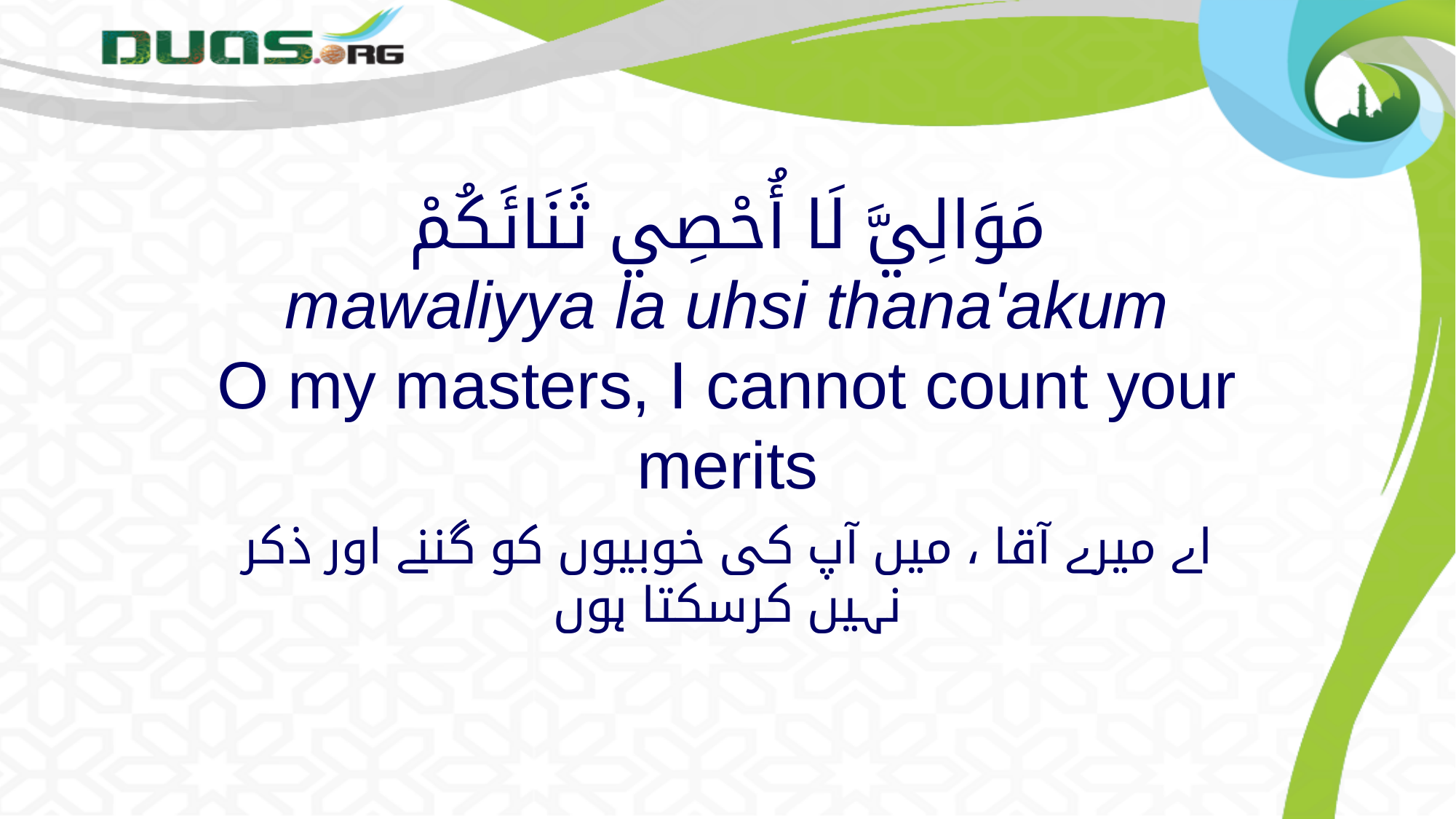

# مَوَالِيَّ لَا أُحْصِي ثَنَائَكُمْ mawaliyya la uhsi thana'akum O my masters, I cannot count your merits
اے میرے آقا ، میں آپ کی خوبیوں کو گننے اور ذکر نہیں کرسکتا ہوں